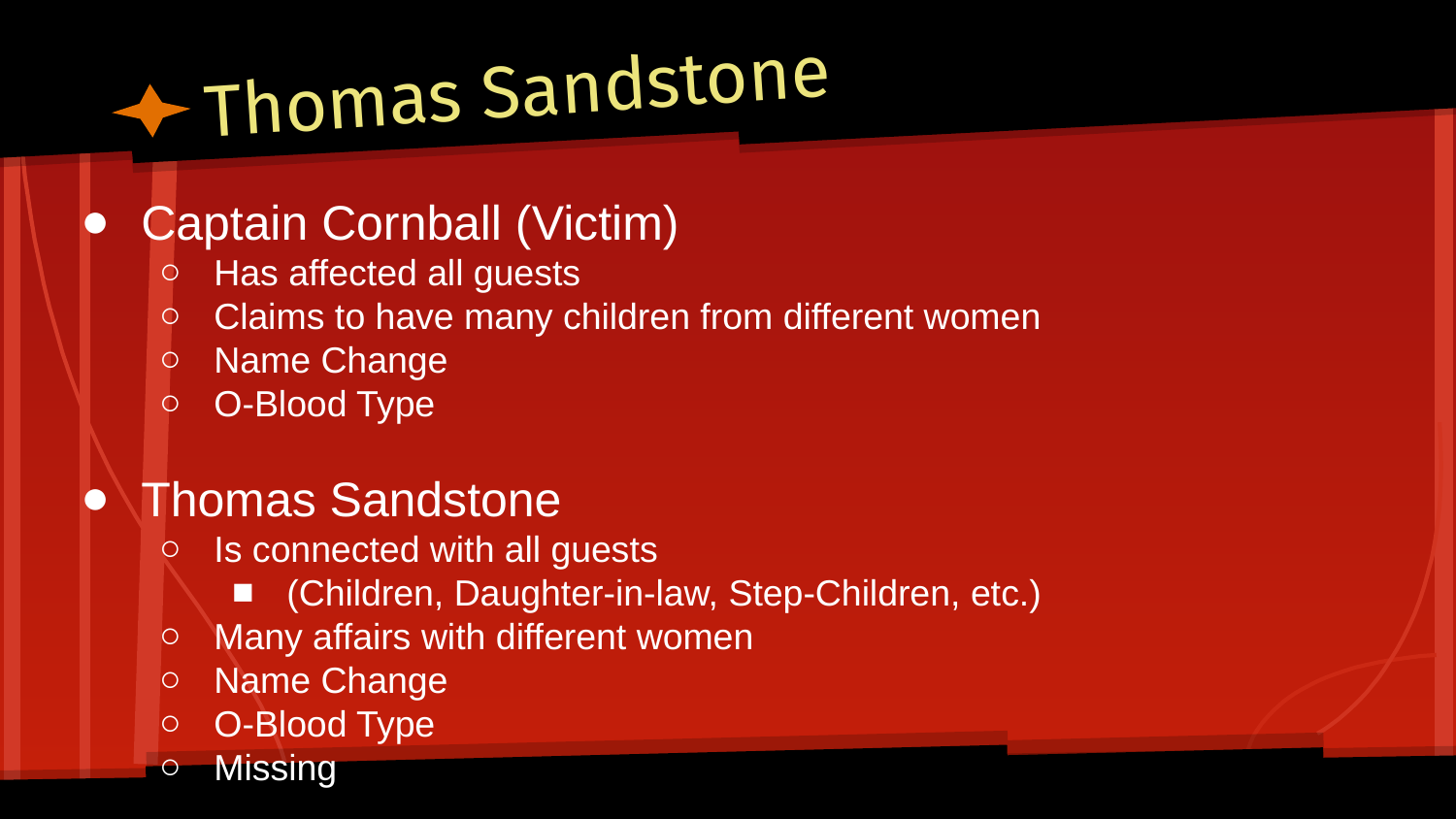

# Thomas Sandstone
Captain Cornball (Victim)
Has affected all guests
Claims to have many children from different women
Name Change
O-Blood Type

Thomas Sandstone
Is connected with all guests
(Children, Daughter-in-law, Step-Children, etc.)
Many affairs with different women
Name Change
O-Blood Type
Missing